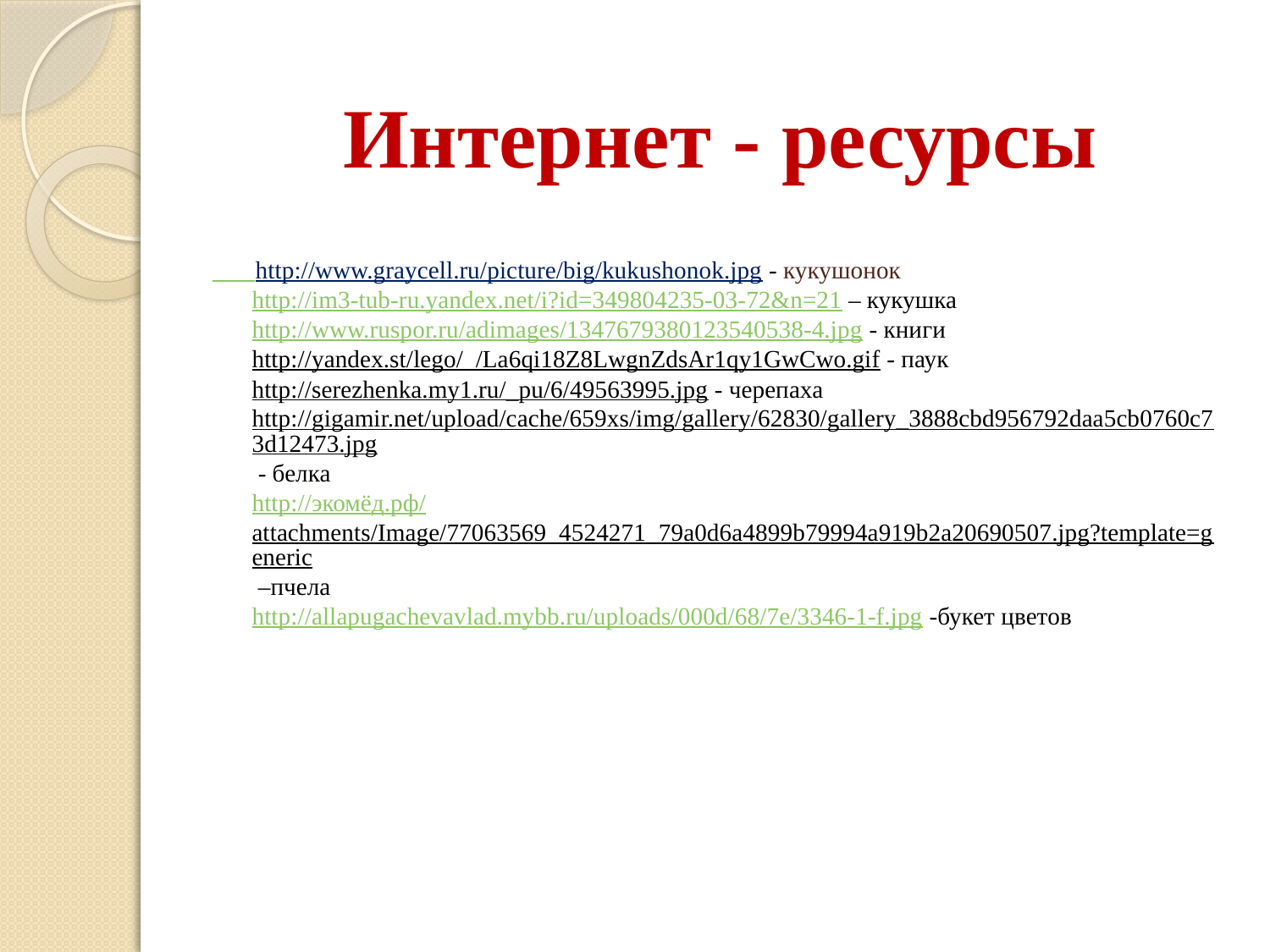

# Интернет - ресурсы
       http://www.graycell.ru/picture/big/kukushonok.jpg - кукушонок
http://im3-tub-ru.yandex.net/i?id=349804235-03-72&n=21 – кукушка
http://www.ruspor.ru/adimages/1347679380123540538-4.jpg - книги
http://yandex.st/lego/_/La6qi18Z8LwgnZdsAr1qy1GwCwo.gif - паук
http://serezhenka.my1.ru/_pu/6/49563995.jpg - черепаха
http://gigamir.net/upload/cache/659xs/img/gallery/62830/gallery_3888cbd956792daa5cb0760c73d12473.jpg - белка
http://экомёд.рф/attachments/Image/77063569_4524271_79a0d6a4899b79994a919b2a20690507.jpg?template=generic –пчела
http://allapugachevavlad.mybb.ru/uploads/000d/68/7e/3346-1-f.jpg -букет цветов